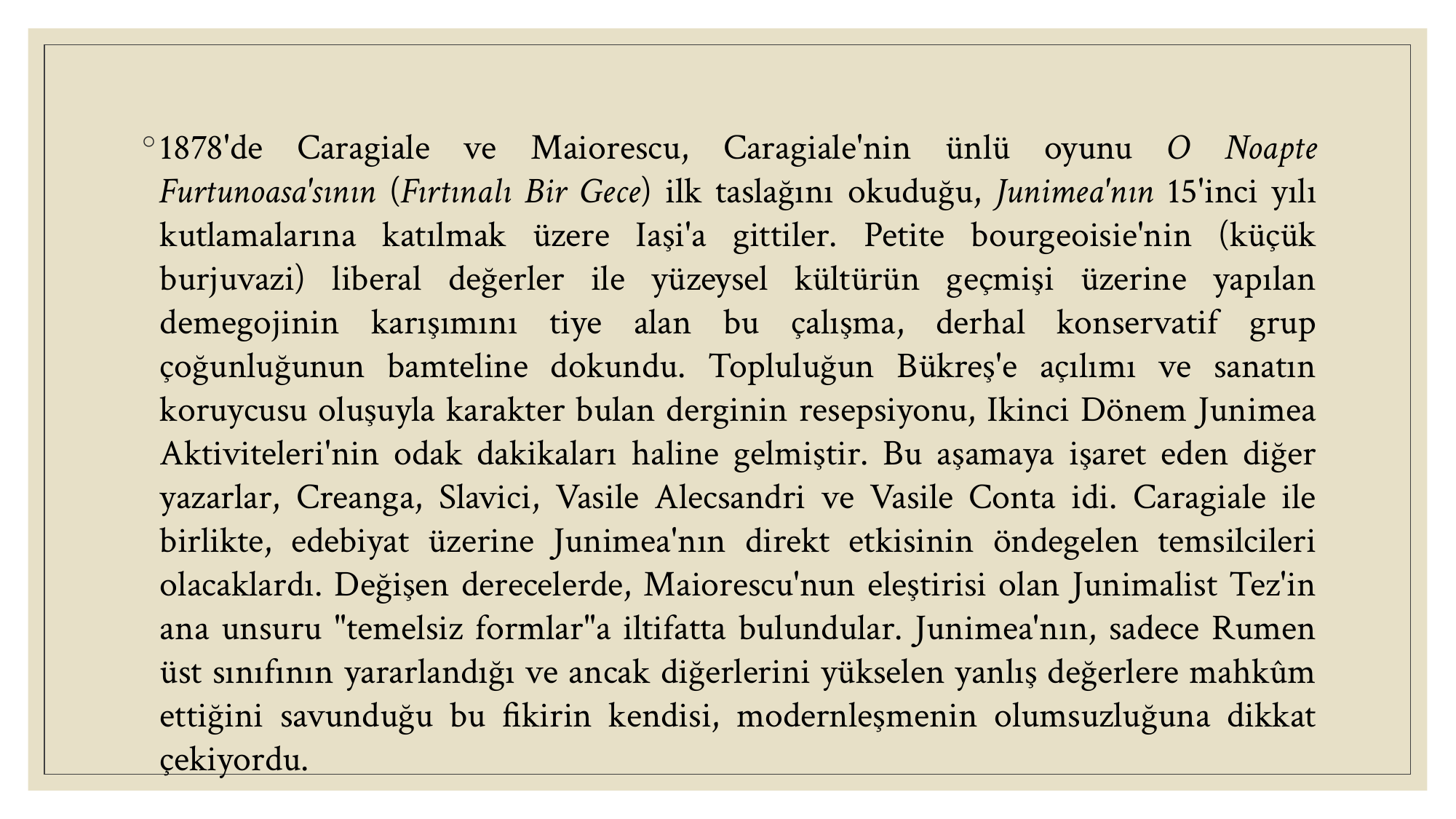

1878'de Caragiale ve Maiorescu, Caragiale'nin ünlü oyunu O Noapte Furtunoasa'sının (Fırtınalı Bir Gece) ilk taslağını okuduğu, Junimea'nın 15'inci yılı kutlamalarına katılmak üzere Iaşi'a gittiler. Petite bourgeoisie'nin (küçük burjuvazi) liberal değerler ile yüzeysel kültürün geçmişi üzerine yapılan demegojinin karışımını tiye alan bu çalışma, derhal konservatif grup çoğunluğunun bamteline dokundu. Topluluğun Bükreş'e açılımı ve sanatın koruycusu oluşuyla karakter bulan derginin resepsiyonu, Ikinci Dönem Junimea Aktiviteleri'nin odak dakikaları haline gelmiştir. Bu aşamaya işaret eden diğer yazarlar, Creanga, Slavici, Vasile Alecsandri ve Vasile Conta idi. Caragiale ile birlikte, edebiyat üzerine Junimea'nın direkt etkisinin öndegelen temsilcileri olacaklardı. Değişen derecelerde, Maiorescu'nun eleştirisi olan Junimalist Tez'in ana unsuru "temelsiz formlar"a iltifatta bulundular. Junimea'nın, sadece Rumen üst sınıfının yararlandığı ve ancak diğerlerini yükselen yanlış değerlere mahkûm ettiğini savunduğu bu fikirin kendisi, modernleşmenin olumsuzluğuna dikkat çekiyordu.